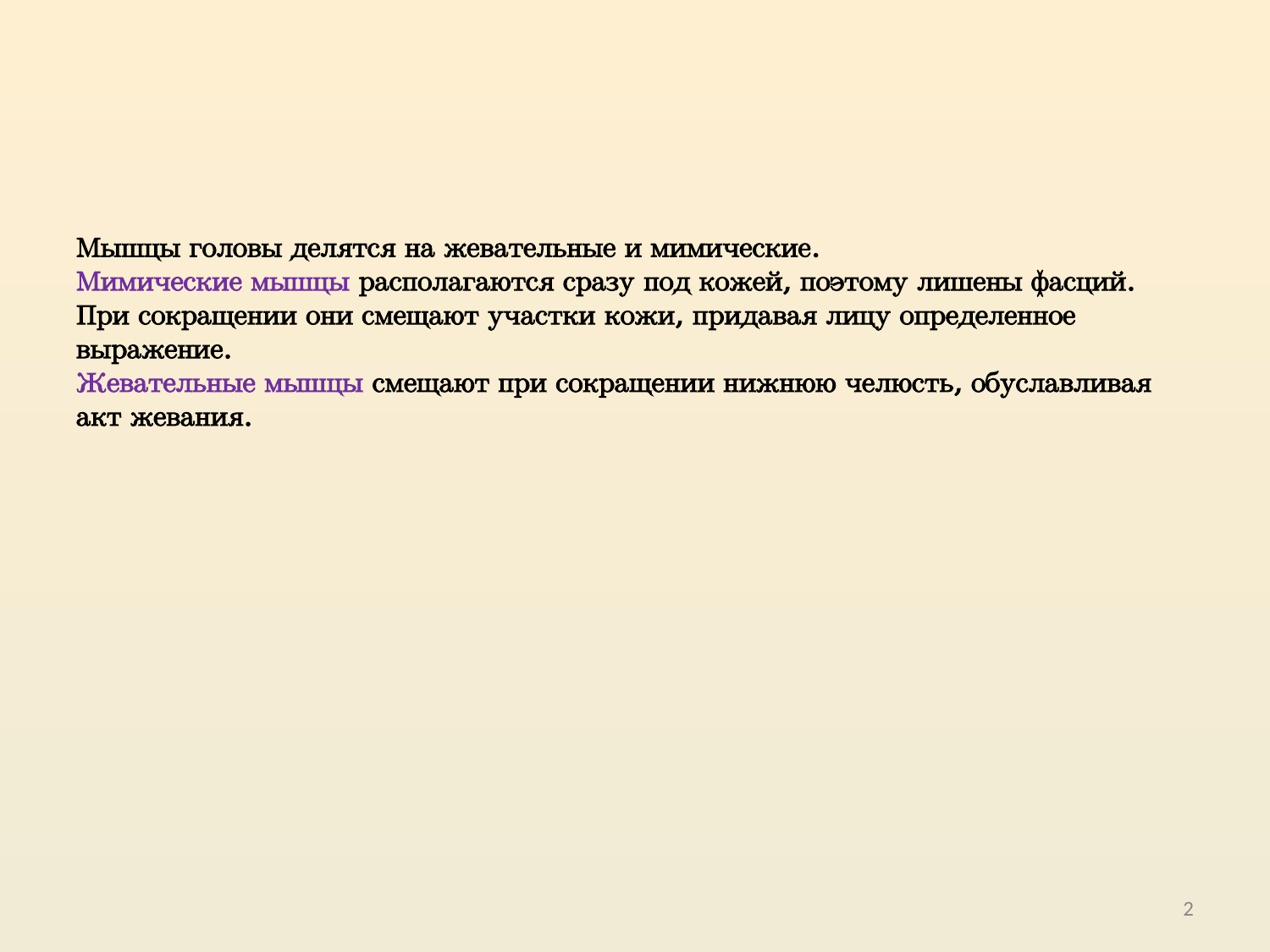

#
Мышцы головы делятся на жевательные и мимические.
Мимические мышцы располагаются сразу под кожей, поэтому лишены фасций.  При сокращении они смещают участки кожи, придавая лицу определенное выражение.
Жевательные мышцы смещают при сокращении нижнюю челюсть, обуславливая акт жевания.